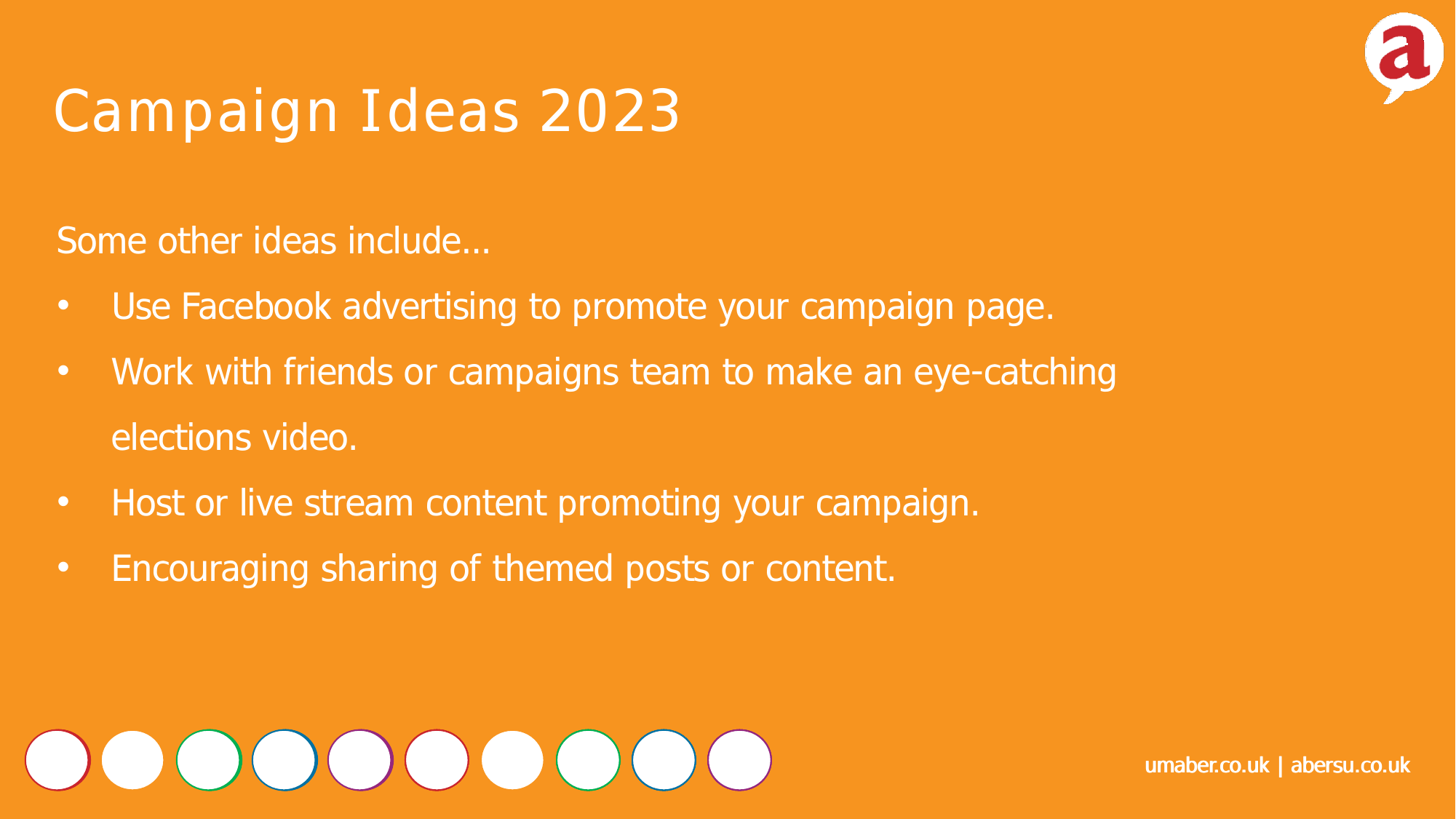

Campaign Ideas 2023
Some other ideas include…
Use Facebook advertising to promote your campaign page.
Work with friends or campaigns team to make an eye-catching elections video.
Host or live stream content promoting your campaign.
Encouraging sharing of themed posts or content.